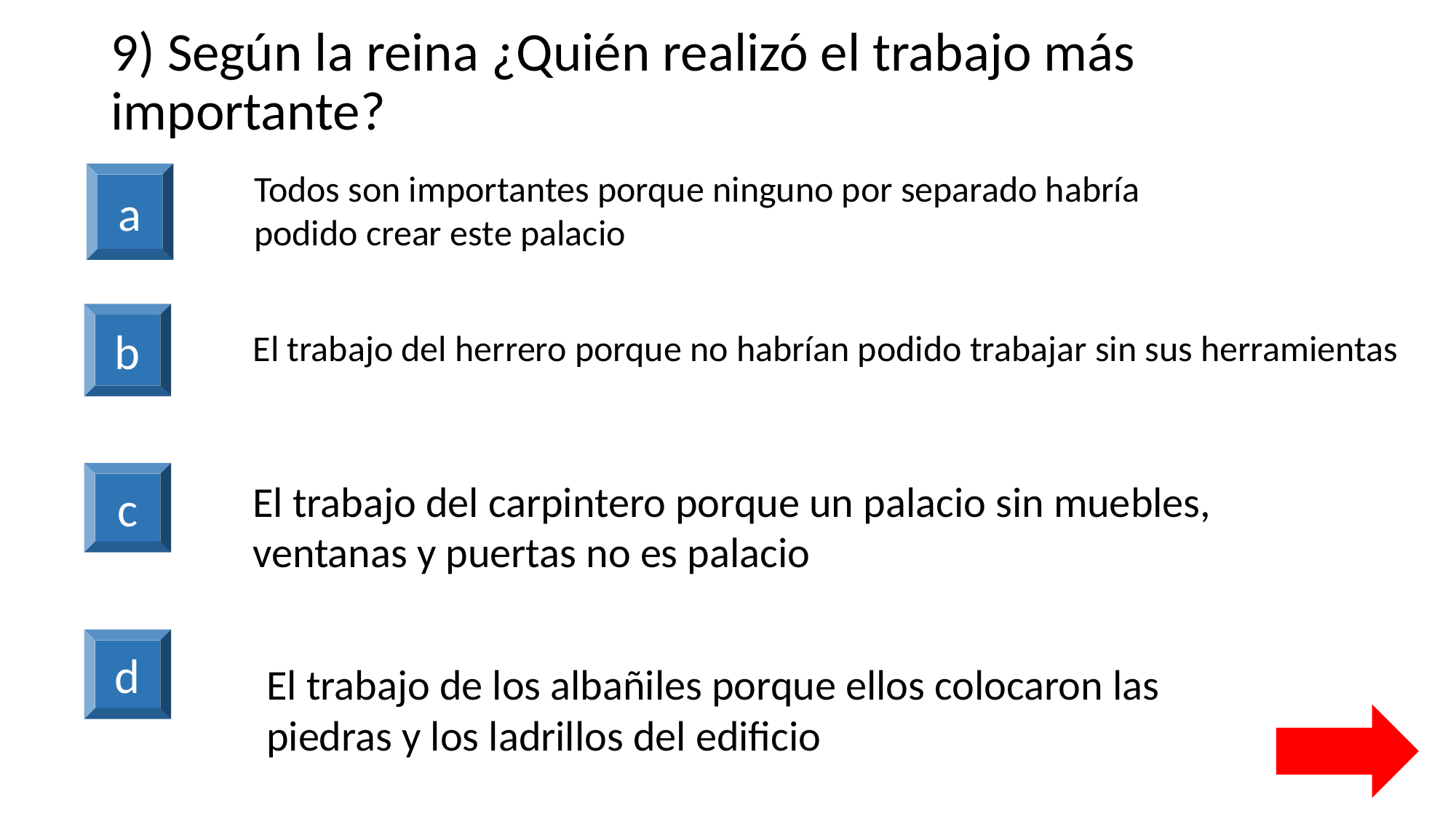

# 9) Según la reina ¿Quién realizó el trabajo más importante?
Todos son importantes porque ninguno por separado habría podido crear este palacio
a
b
El trabajo del herrero porque no habrían podido trabajar sin sus herramientas
c
El trabajo del carpintero porque un palacio sin muebles, ventanas y puertas no es palacio
d
El trabajo de los albañiles porque ellos colocaron las piedras y los ladrillos del edificio